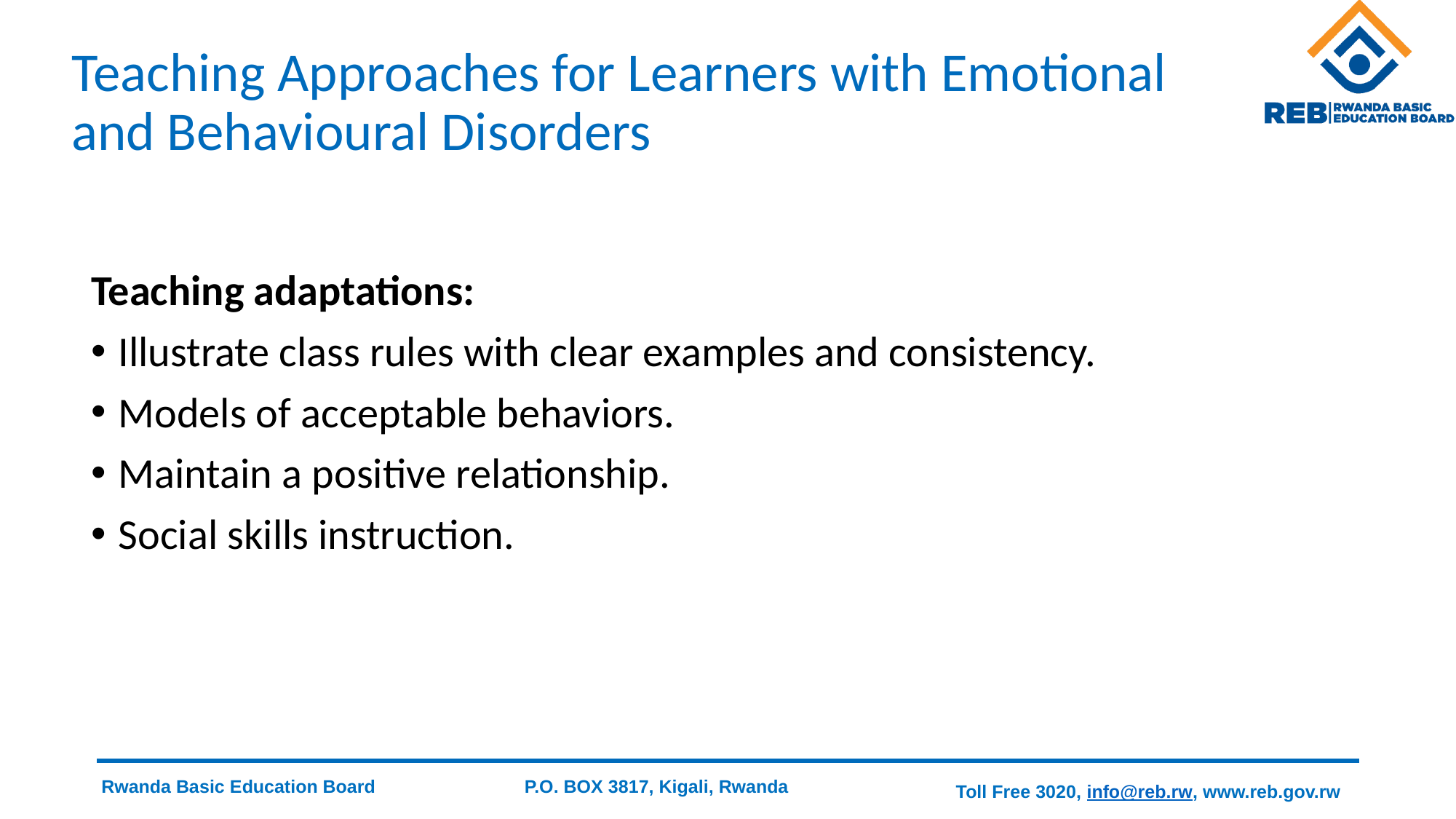

# Teaching Approaches for Learners with Emotional and Behavioural Disorders
Teaching adaptations:
Illustrate class rules with clear examples and consistency.
Models of acceptable behaviors.
Maintain a positive relationship.
Social skills instruction.